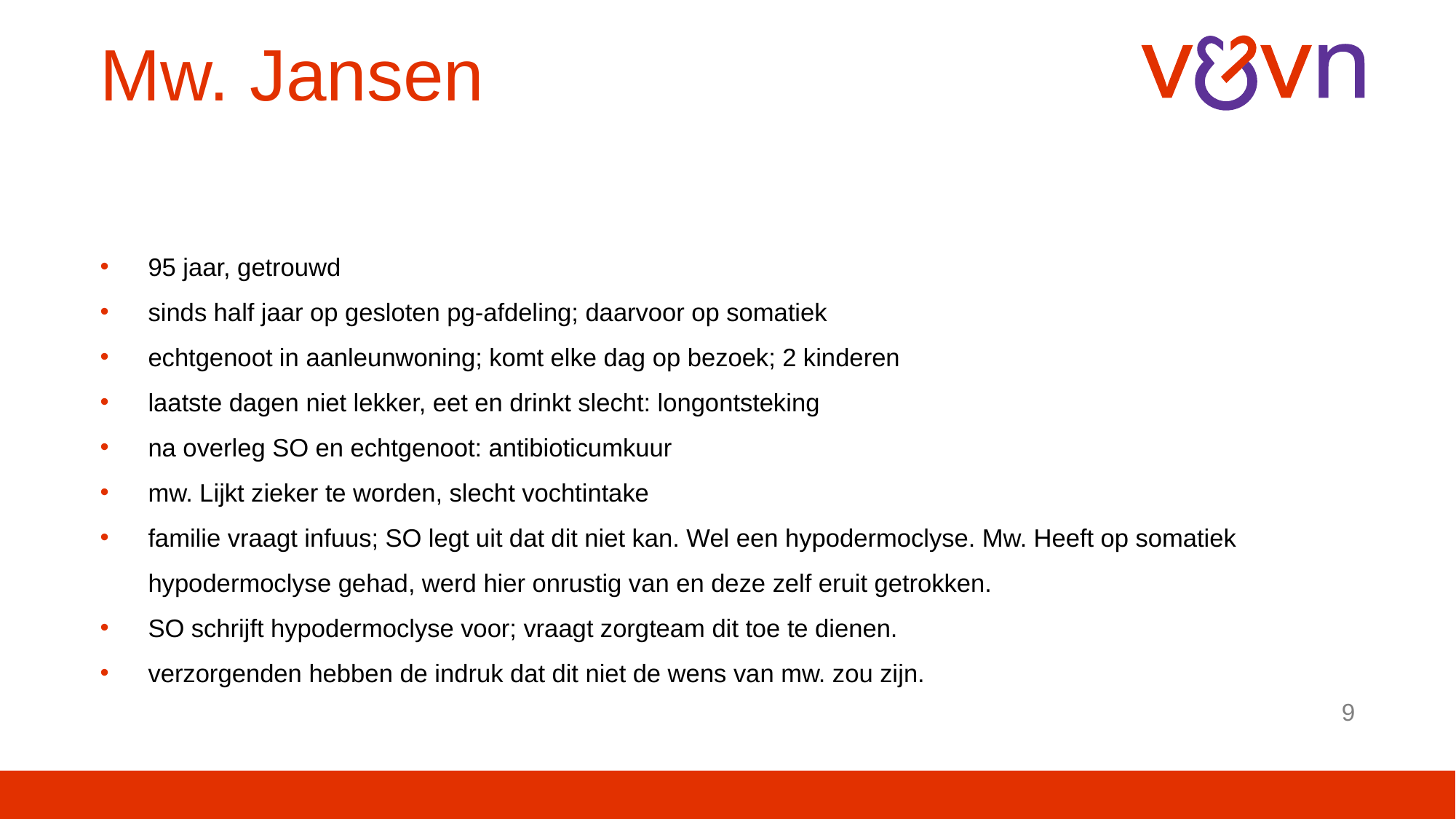

# Mw. Jansen

95 jaar, getrouwd
sinds half jaar op gesloten pg-afdeling; daarvoor op somatiek
echtgenoot in aanleunwoning; komt elke dag op bezoek; 2 kinderen
laatste dagen niet lekker, eet en drinkt slecht: longontsteking
na overleg SO en echtgenoot: antibioticumkuur
mw. Lijkt zieker te worden, slecht vochtintake
familie vraagt infuus; SO legt uit dat dit niet kan. Wel een hypodermoclyse. Mw. Heeft op somatiek hypodermoclyse gehad, werd hier onrustig van en deze zelf eruit getrokken.
SO schrijft hypodermoclyse voor; vraagt zorgteam dit toe te dienen.
verzorgenden hebben de indruk dat dit niet de wens van mw. zou zijn.

9